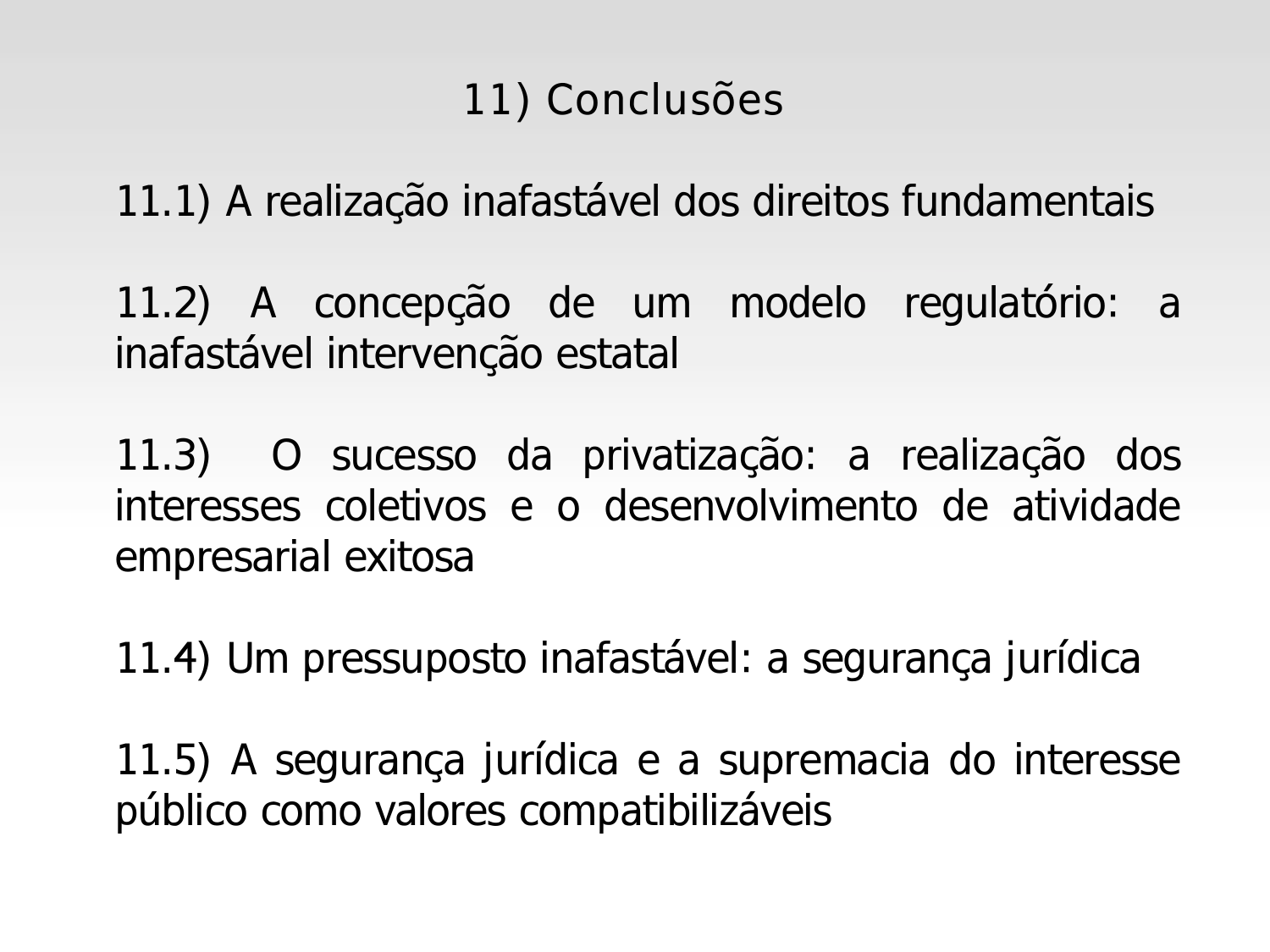

11) Conclusões

11.1) A realização inafastável dos direitos fundamentais

11.2) A concepção de um modelo regulatório: a inafastável intervenção estatal

11.3)	 O sucesso da privatização: a realização dos interesses coletivos e o desenvolvimento de atividade empresarial exitosa

11.4) Um pressuposto inafastável: a segurança jurídica

11.5) A segurança jurídica e a supremacia do interesse público como valores compatibilizáveis